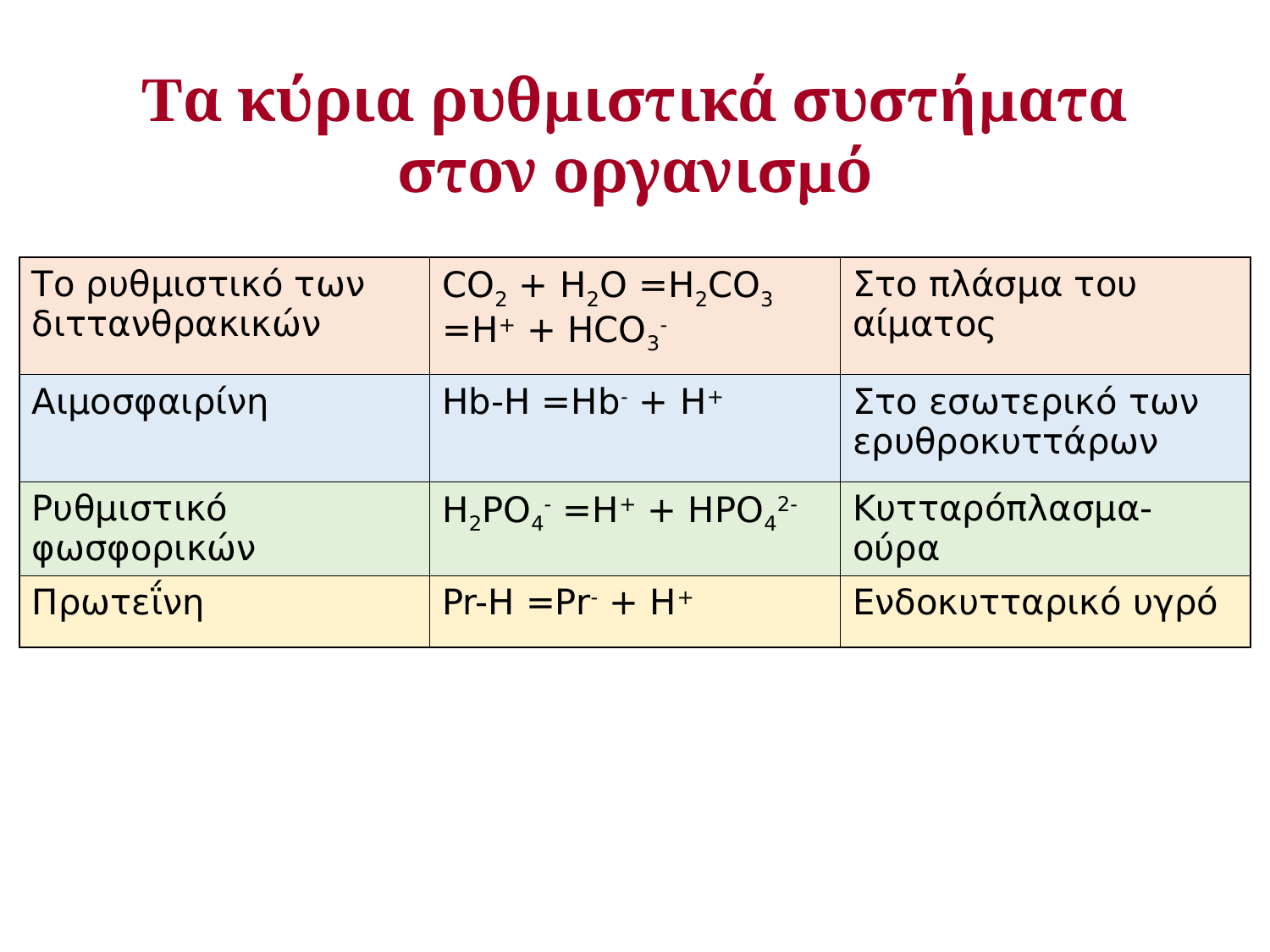

Τα κύρια ρυθμιστικά συστήματα στον οργανισμό
| Το ρυθμιστικό των διττανθρακικών | CO2 + H2O =H2CO3 =H+ + HCO3- | Στο πλάσμα του αίματος |
| --- | --- | --- |
| Αιμοσφαιρίνη | Hb-H =Hb- + H+ | Στο εσωτερικό των ερυθροκυττάρων |
| Ρυθμιστικό φωσφορικών | H2PO4- =H+ + HPO42- | Κυτταρόπλασμα-ούρα |
| Πρωτεΐνη | Pr-H =Pr- + H+ | Ενδοκυτταρικό υγρό |